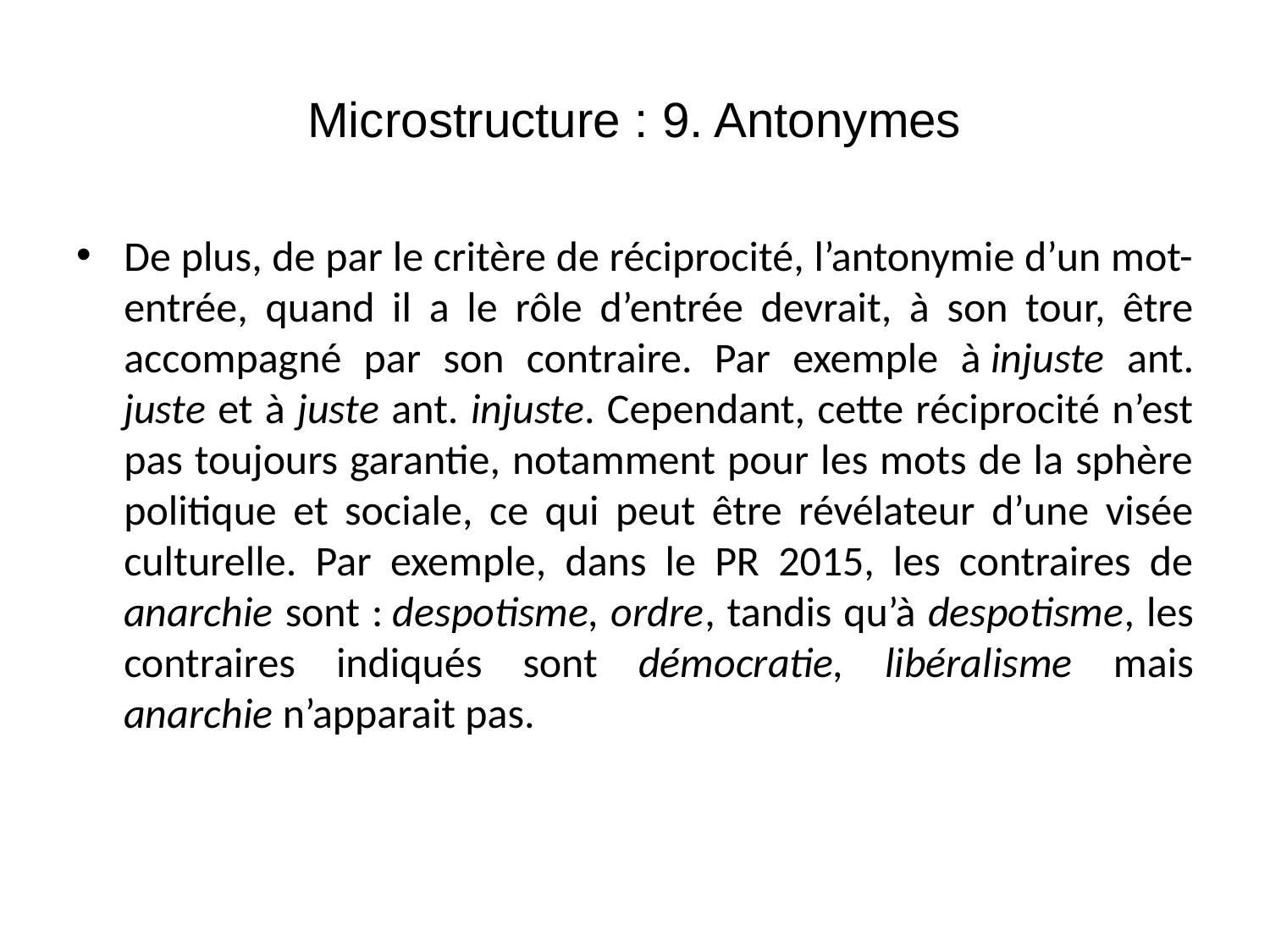

# Microstructure : 9. Antonymes
De plus, de par le critère de réciprocité, l’antonymie d’un mot-entrée, quand il a le rôle d’entrée devrait, à son tour, être accompagné par son contraire. Par exemple à injuste ant. juste et à juste ant. injuste. Cependant, cette réciprocité n’est pas toujours garantie, notamment pour les mots de la sphère politique et sociale, ce qui peut être révélateur d’une visée culturelle. Par exemple, dans le PR 2015, les contraires de anarchie sont : despotisme, ordre, tandis qu’à despotisme, les contraires indiqués sont démocratie, libéralisme mais anarchie n’apparait pas.